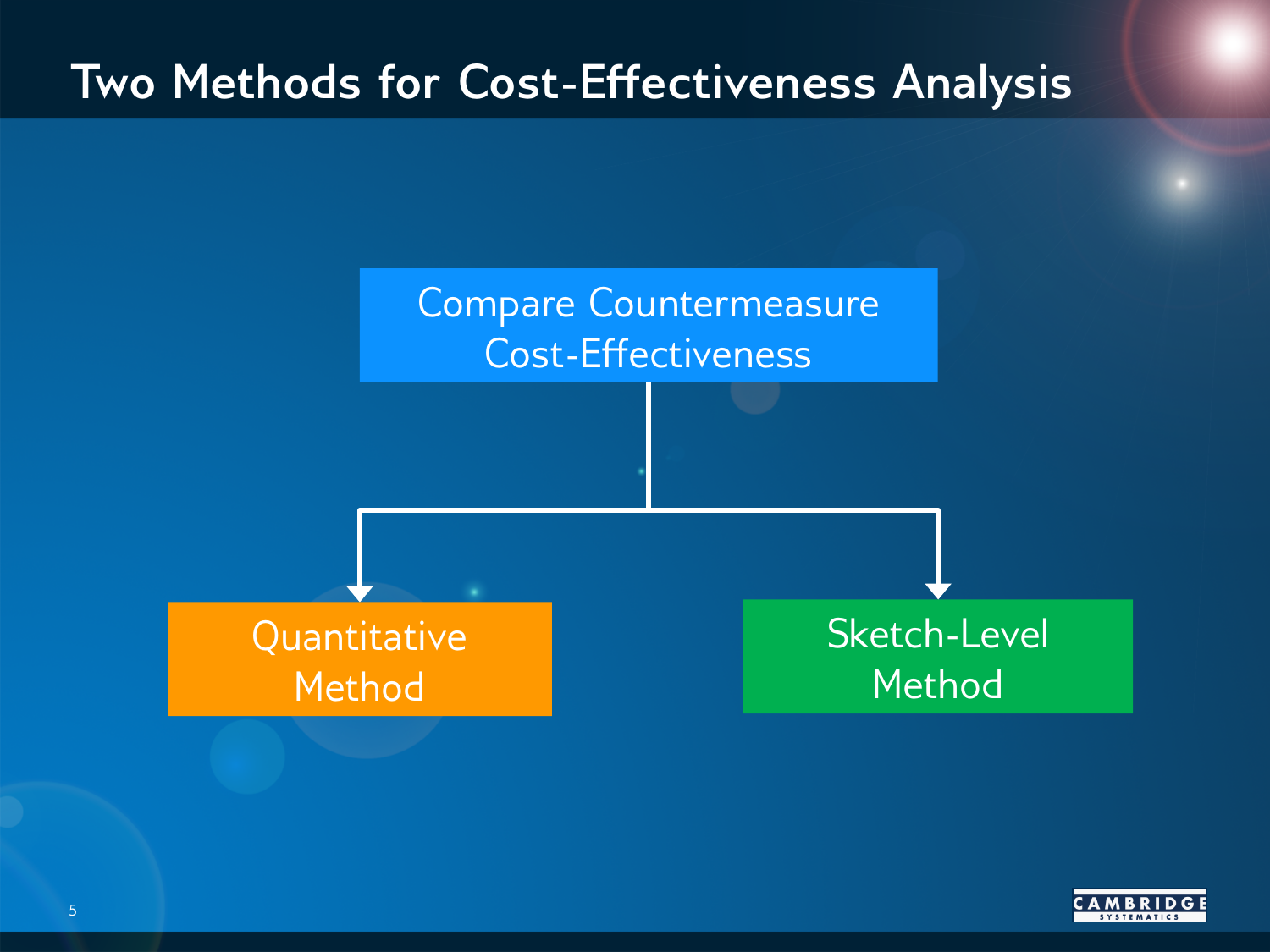

# Two Methods for Cost-Effectiveness Analysis
Compare Countermeasure Cost-Effectiveness
Sketch-Level Method
Quantitative Method
5